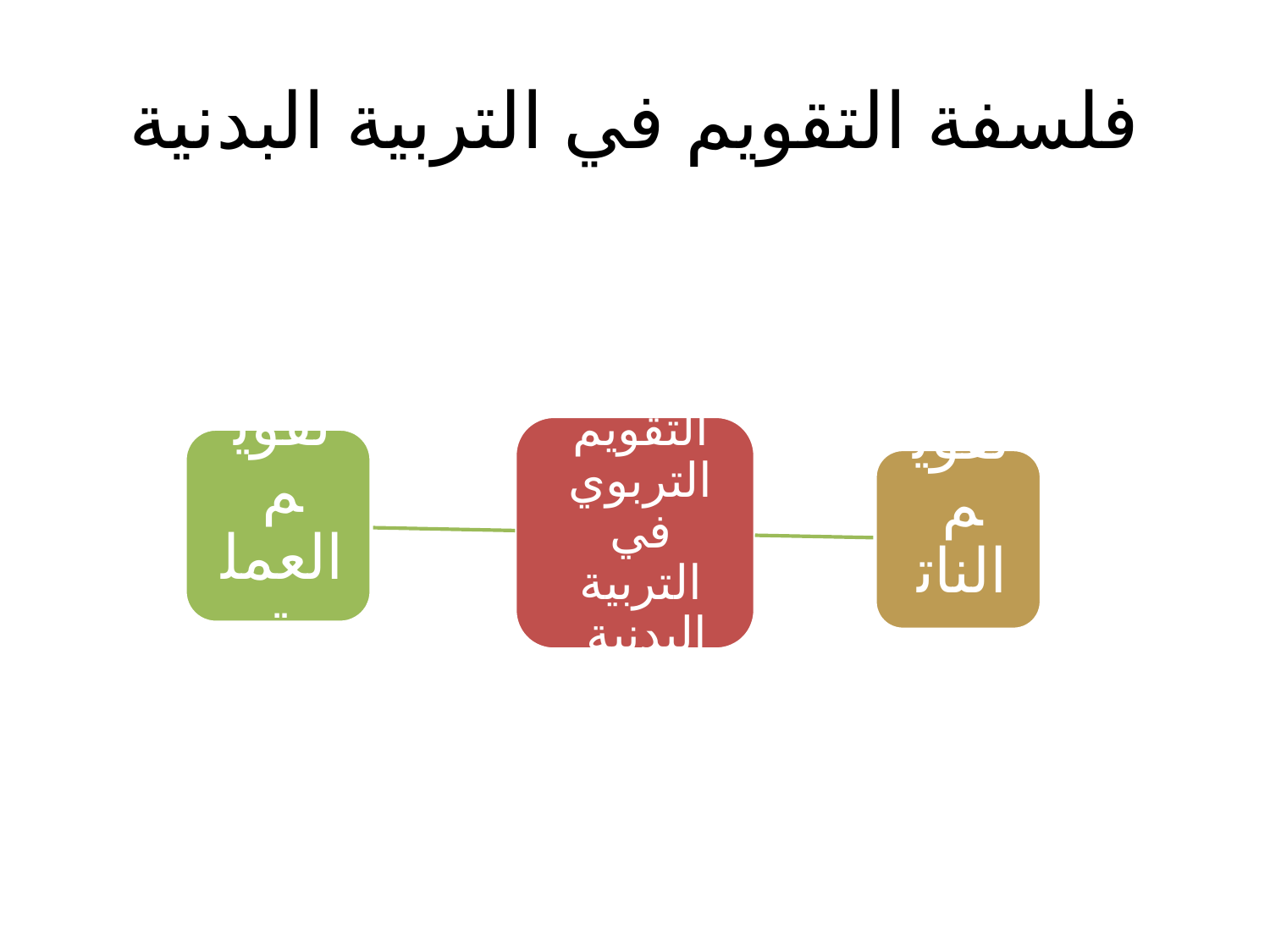

# فلسفة التقويم في التربية البدنية
التقويم التربوي في التربية البدنية
تقويم الناتج
تقويم العملية